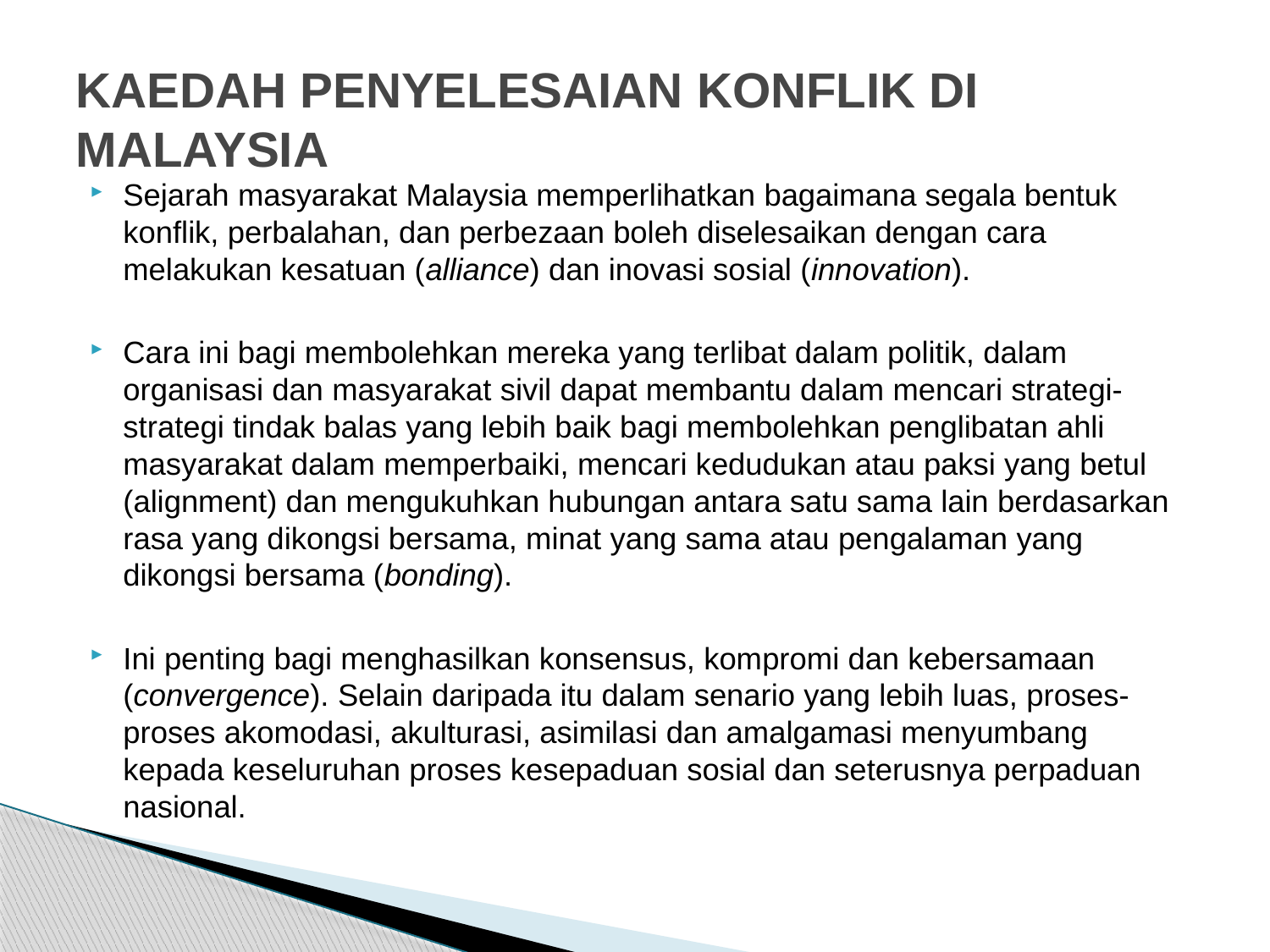

# KAEDAH PENYELESAIAN KONFLIK DI MALAYSIA
Sejarah masyarakat Malaysia memperlihatkan bagaimana segala bentuk konflik, perbalahan, dan perbezaan boleh diselesaikan dengan cara melakukan kesatuan (alliance) dan inovasi sosial (innovation).

Cara ini bagi membolehkan mereka yang terlibat dalam politik, dalam organisasi dan masyarakat sivil dapat membantu dalam mencari strategi-strategi tindak balas yang lebih baik bagi membolehkan penglibatan ahli masyarakat dalam memperbaiki, mencari kedudukan atau paksi yang betul (alignment) dan mengukuhkan hubungan antara satu sama lain berdasarkan rasa yang dikongsi bersama, minat yang sama atau pengalaman yang dikongsi bersama (bonding).

Ini penting bagi menghasilkan konsensus, kompromi dan kebersamaan (convergence). Selain daripada itu dalam senario yang lebih luas, proses-proses akomodasi, akulturasi, asimilasi dan amalgamasi menyumbang kepada keseluruhan proses kesepaduan sosial dan seterusnya perpaduan nasional.